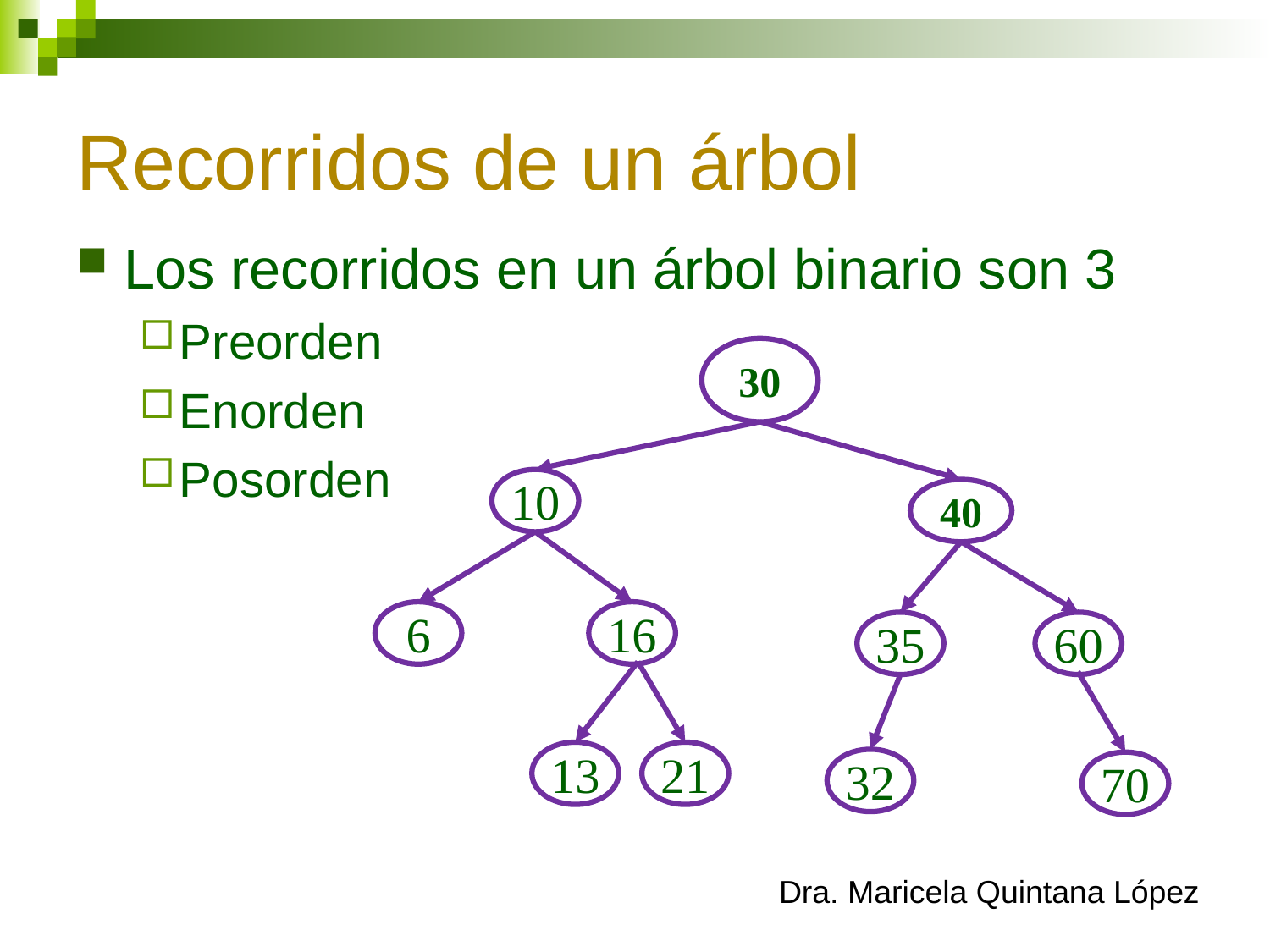

# Recorridos de un árbol
Los recorridos en un árbol binario son 3
Preorden
Enorden
Posorden
30
10
40
6
16
35
60
13
21
32
70